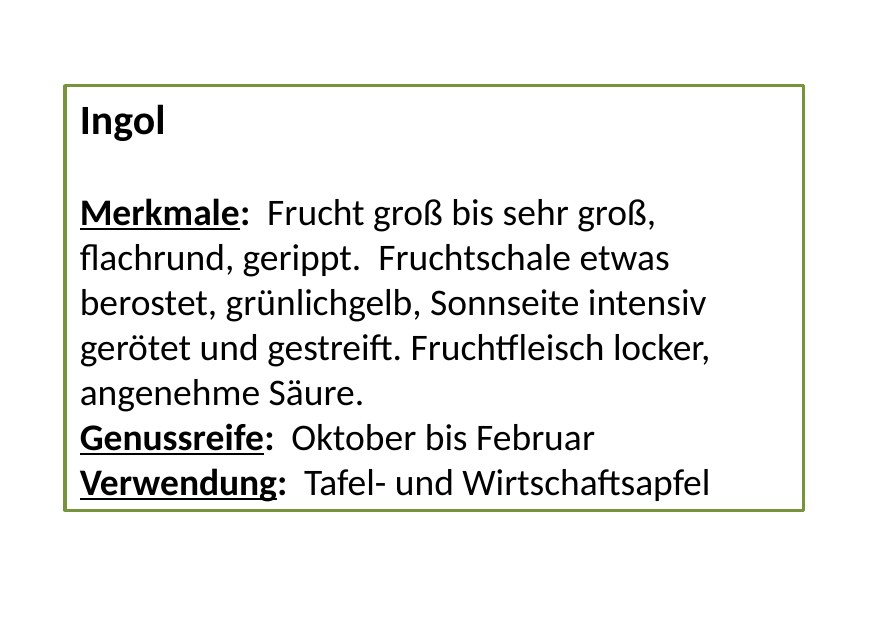

Ingol

Merkmale:  Frucht groß bis sehr groß, flachrund, gerippt.  Fruchtschale etwas berostet, grünlichgelb, Sonnseite intensiv gerötet und gestreift. Fruchtfleisch locker, angenehme Säure.
Genussreife:  Oktober bis Februar
Verwendung:  Tafel- und Wirtschaftsapfel